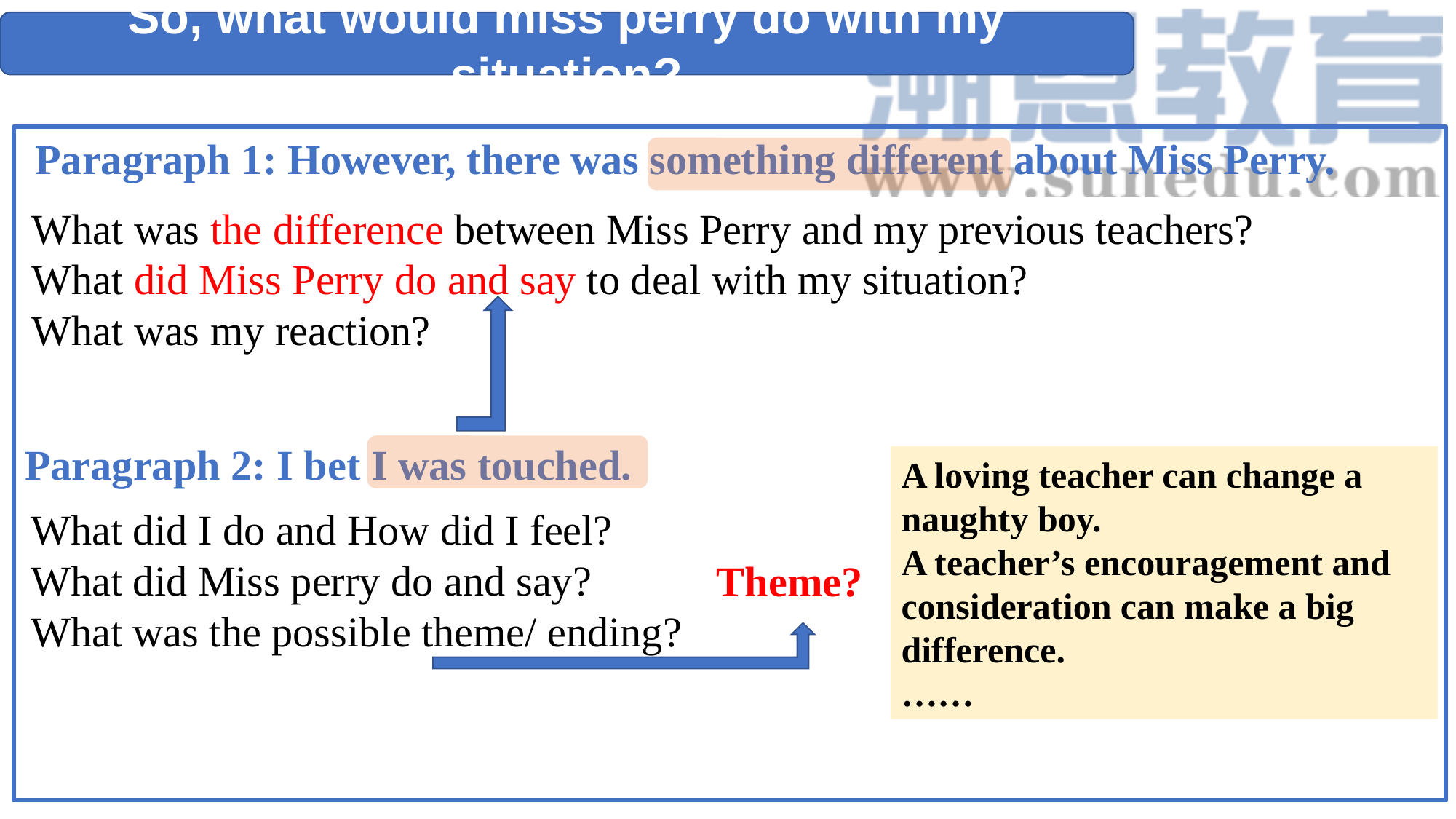

So, what would miss perry do with my situation?
 Paragraph 1: However, there was something different about Miss Perry.

Paragraph 2: I bet I was touched.

What was the difference between Miss Perry and my previous teachers?
What did Miss Perry do and say to deal with my situation?
What was my reaction?

A loving teacher can change a naughty boy.
A teacher’s encouragement and consideration can make a big difference.
……
What did I do and How did I feel?
What did Miss perry do and say?
What was the possible theme/ ending?
Theme?